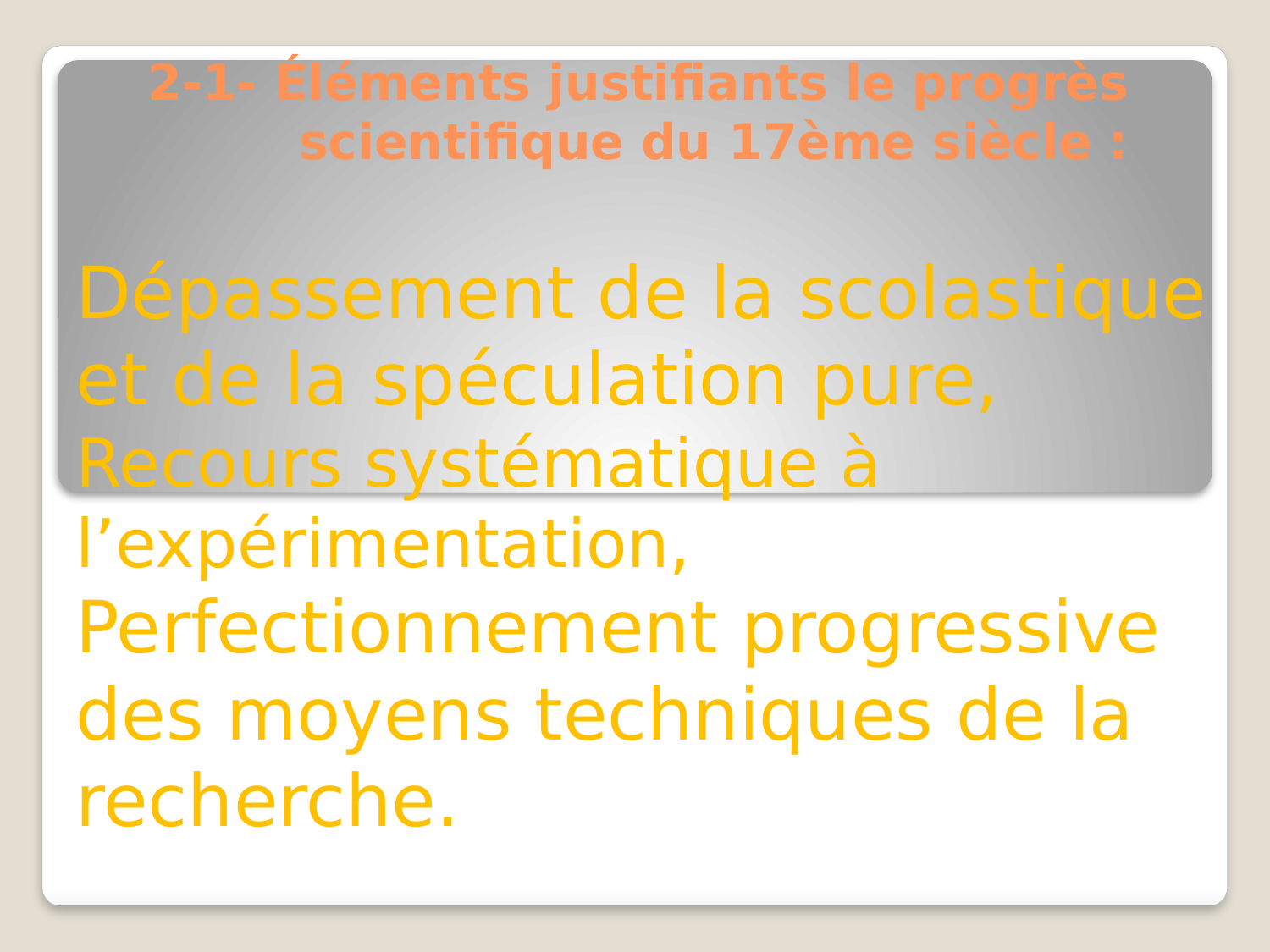

# 2-1- Éléments justifiants le progrès scientifique du 17ème siècle :
Dépassement de la scolastique et de la spéculation pure,
Recours systématique à l’expérimentation,
Perfectionnement progressive des moyens techniques de la recherche.